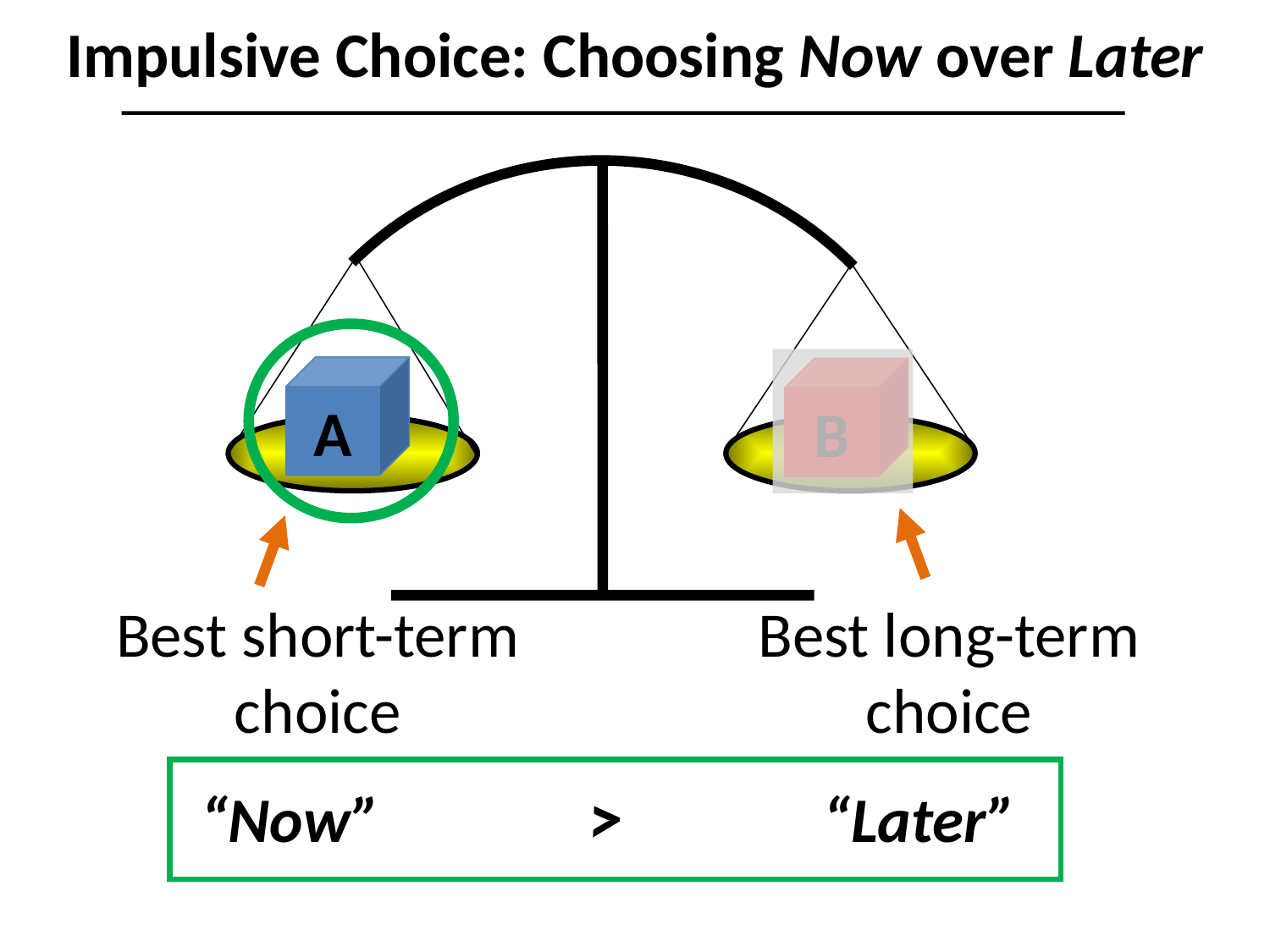

Impulsive Choice: Choosing Now over Later

A
B

Best short-term choice
Best long-term
choice

>
“Now”
“Later”